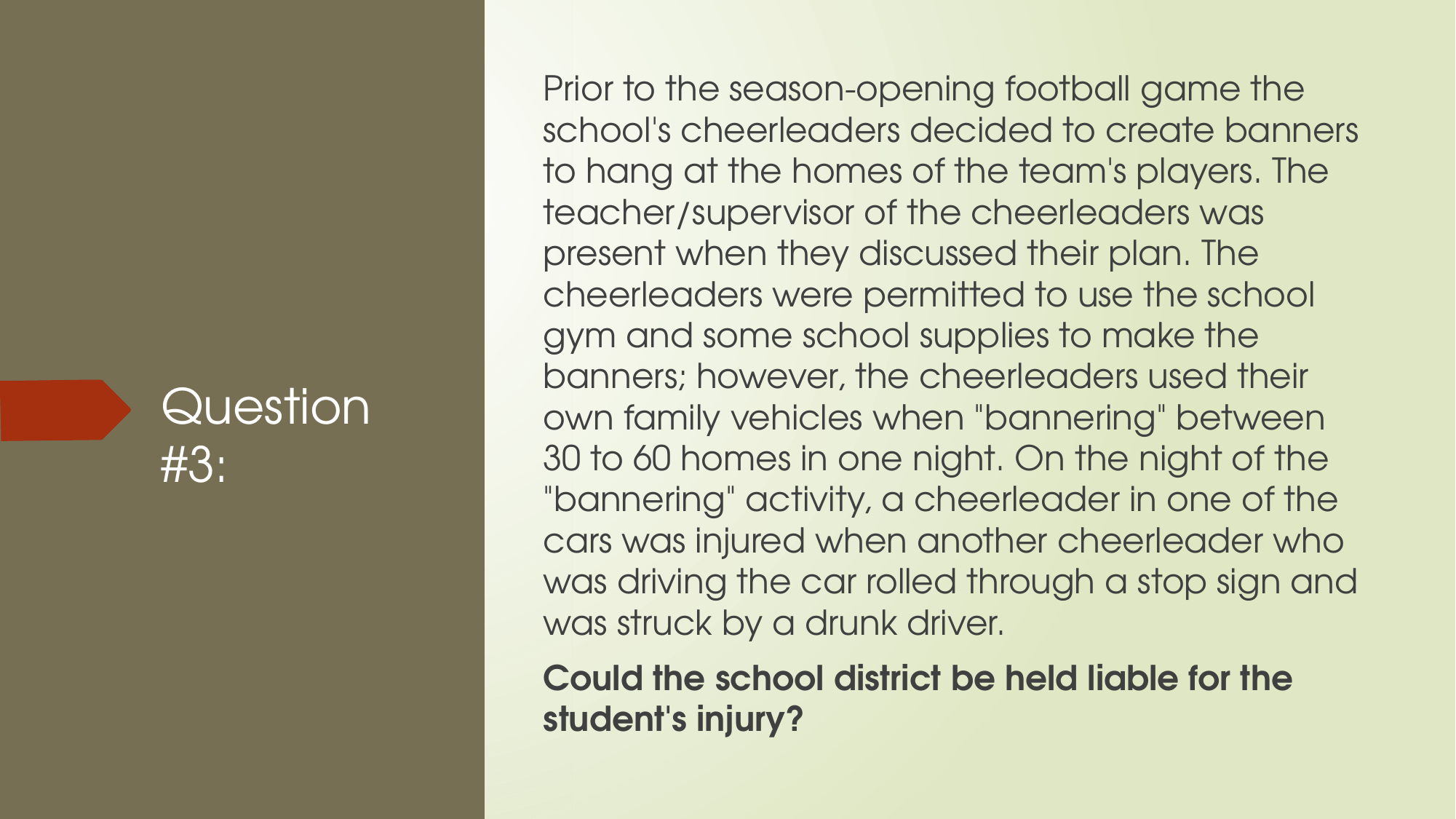

Prior to the season-opening football game the school's cheerleaders decided to create banners to hang at the homes of the team's players. The teacher/supervisor of the cheerleaders was present when they discussed their plan. The cheerleaders were permitted to use the school gym and some school supplies to make the banners; however, the cheerleaders used their own family vehicles when "bannering" between 30 to 60 homes in one night. On the night of the "bannering" activity, a cheerleader in one of the cars was injured when another cheerleader who was driving the car rolled through a stop sign and was struck by a drunk driver.
Could the school district be held liable for the student's injury?

# Question #3: